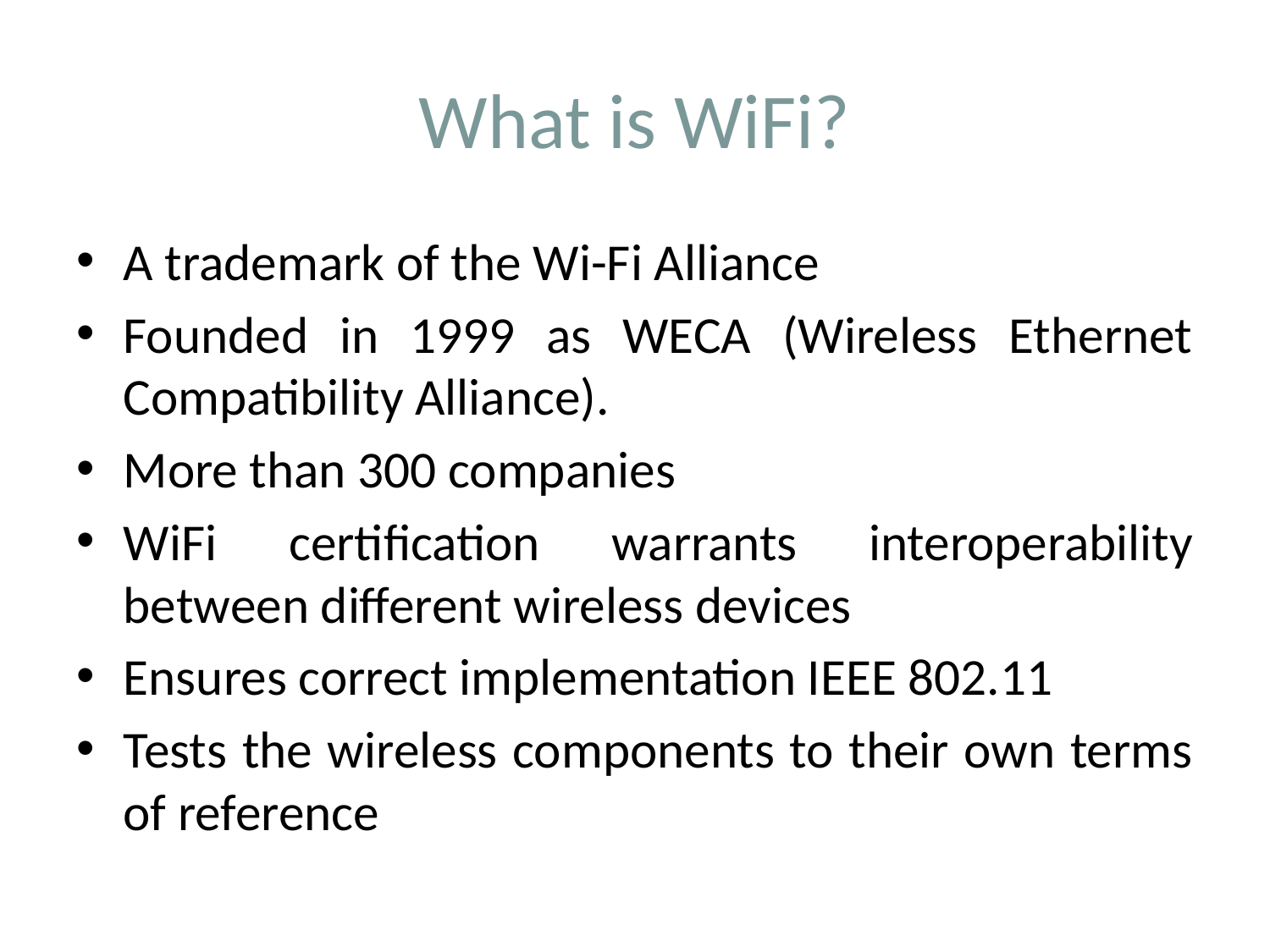

# What is WiFi?
A trademark of the Wi-Fi Alliance
Founded in 1999 as WECA (Wireless Ethernet Compatibility Alliance).
More than 300 companies
WiFi certification warrants interoperability between different wireless devices
Ensures correct implementation IEEE 802.11
Tests the wireless components to their own terms of reference